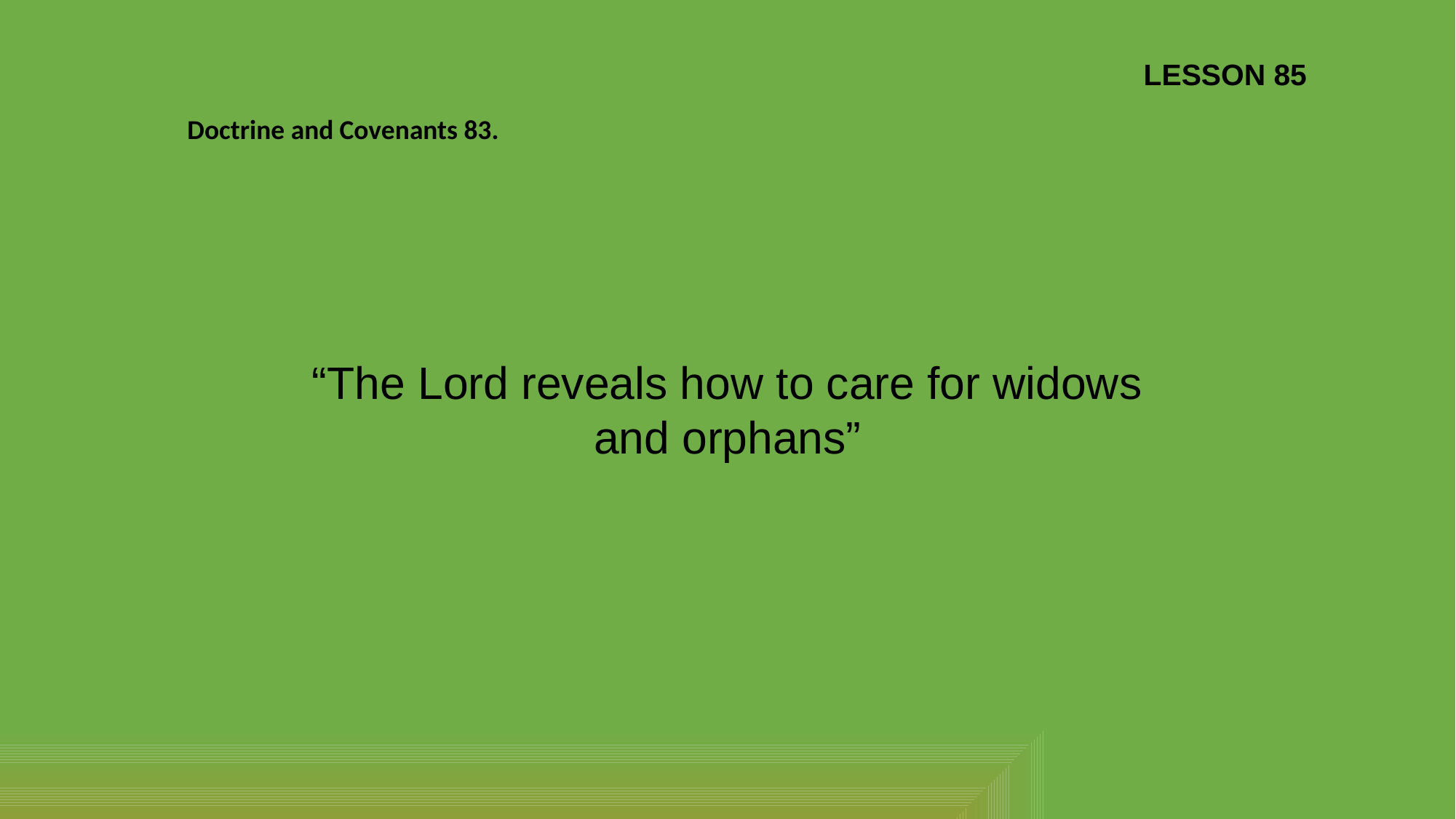

LESSON 85
Doctrine and Covenants 83.
“The Lord reveals how to care for widows and orphans”